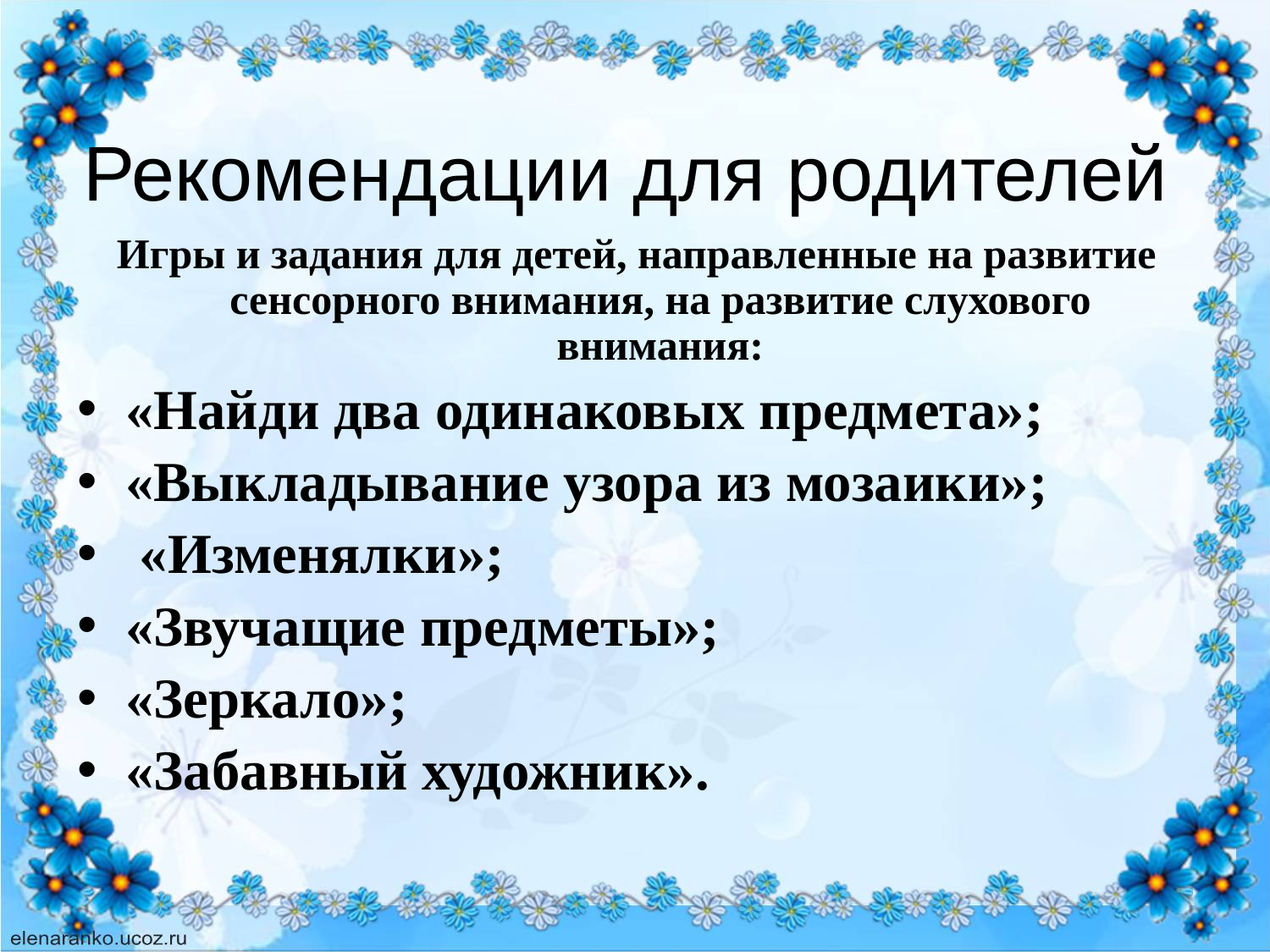

# Рекомендации для родителей
Игры и задания для детей, направленные на развитие сенсорного внимания, на развитие слухового внимания:
«Найди два одинаковых предмета»;
«Выкладывание узора из мозаики»;
 «Изменялки»;
«Звучащие предметы»;
«Зеркало»;
«Забавный художник».